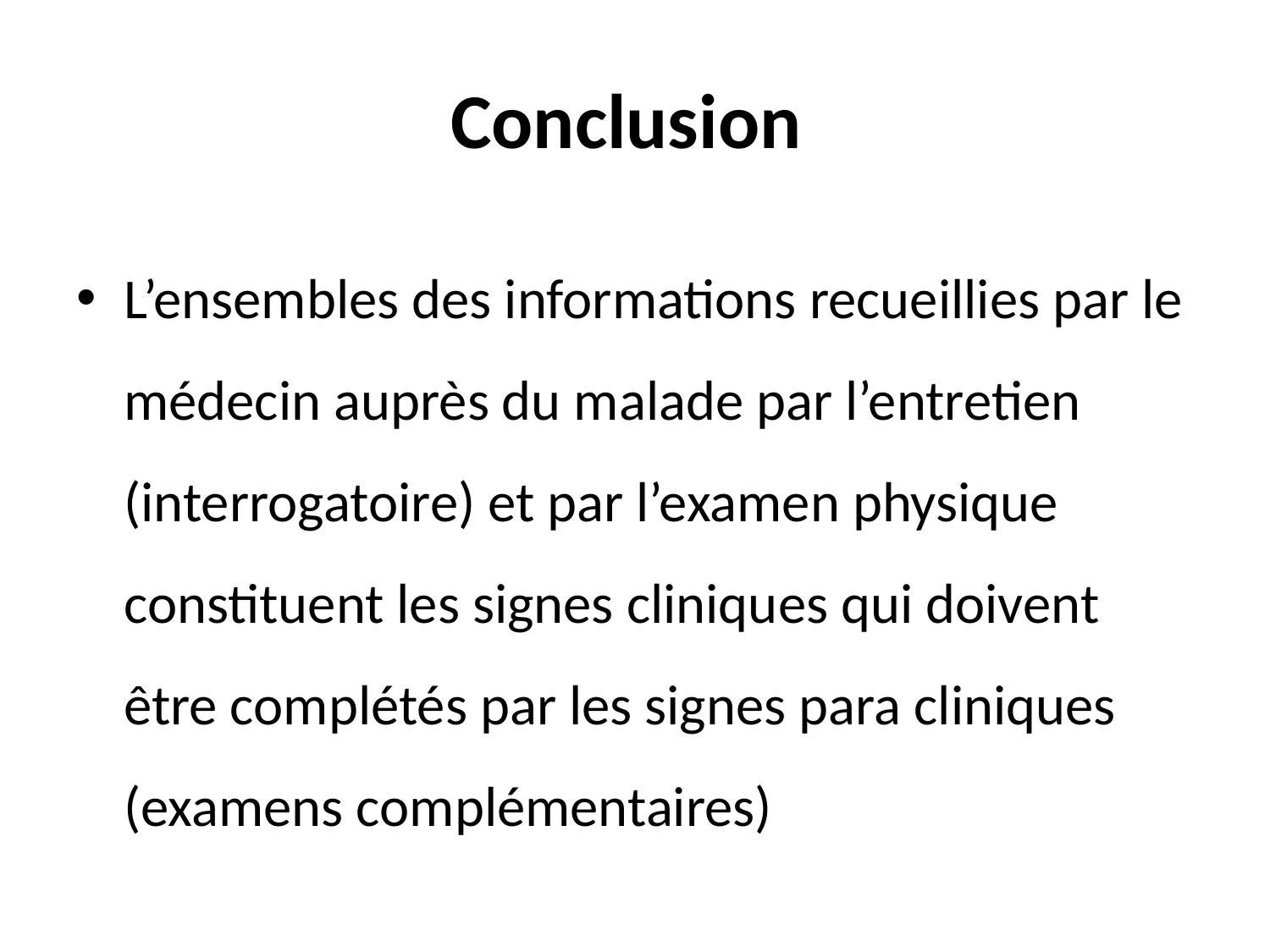

# Conclusion
L’ensembles des informations recueillies par le médecin auprès du malade par l’entretien (interrogatoire) et par l’examen physique constituent les signes cliniques qui doivent être complétés par les signes para cliniques (examens complémentaires)